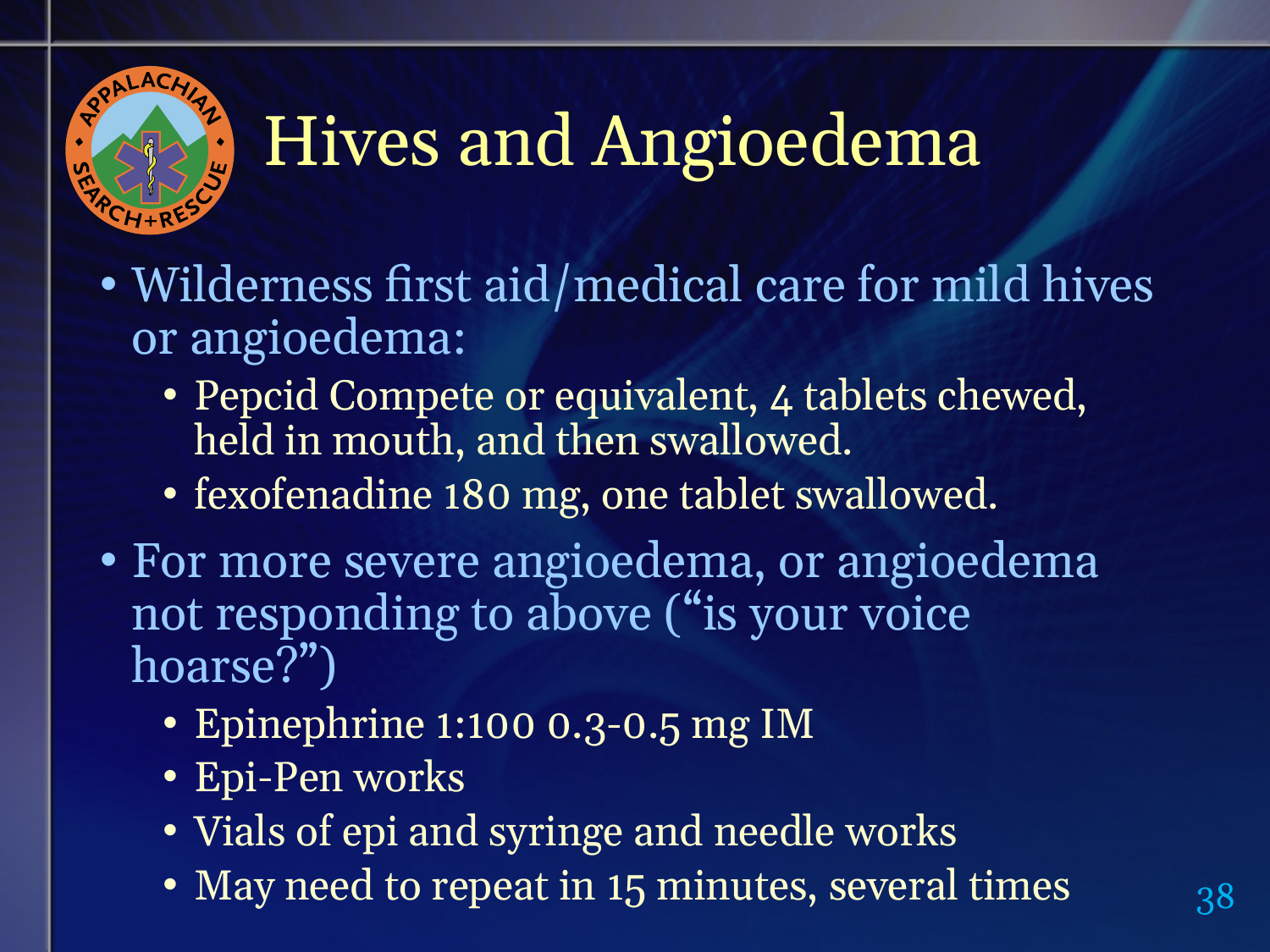

# Hives and Angioedema
Wilderness first aid/medical care for mild hives or angioedema:
Pepcid Compete or equivalent, 4 tablets chewed, held in mouth, and then swallowed.
fexofenadine 180 mg, one tablet swallowed.
For more severe angioedema, or angioedema not responding to above (“is your voice hoarse?”)
Epinephrine 1:100 0.3-0.5 mg IM
Epi-Pen works
Vials of epi and syringe and needle works
May need to repeat in 15 minutes, several times